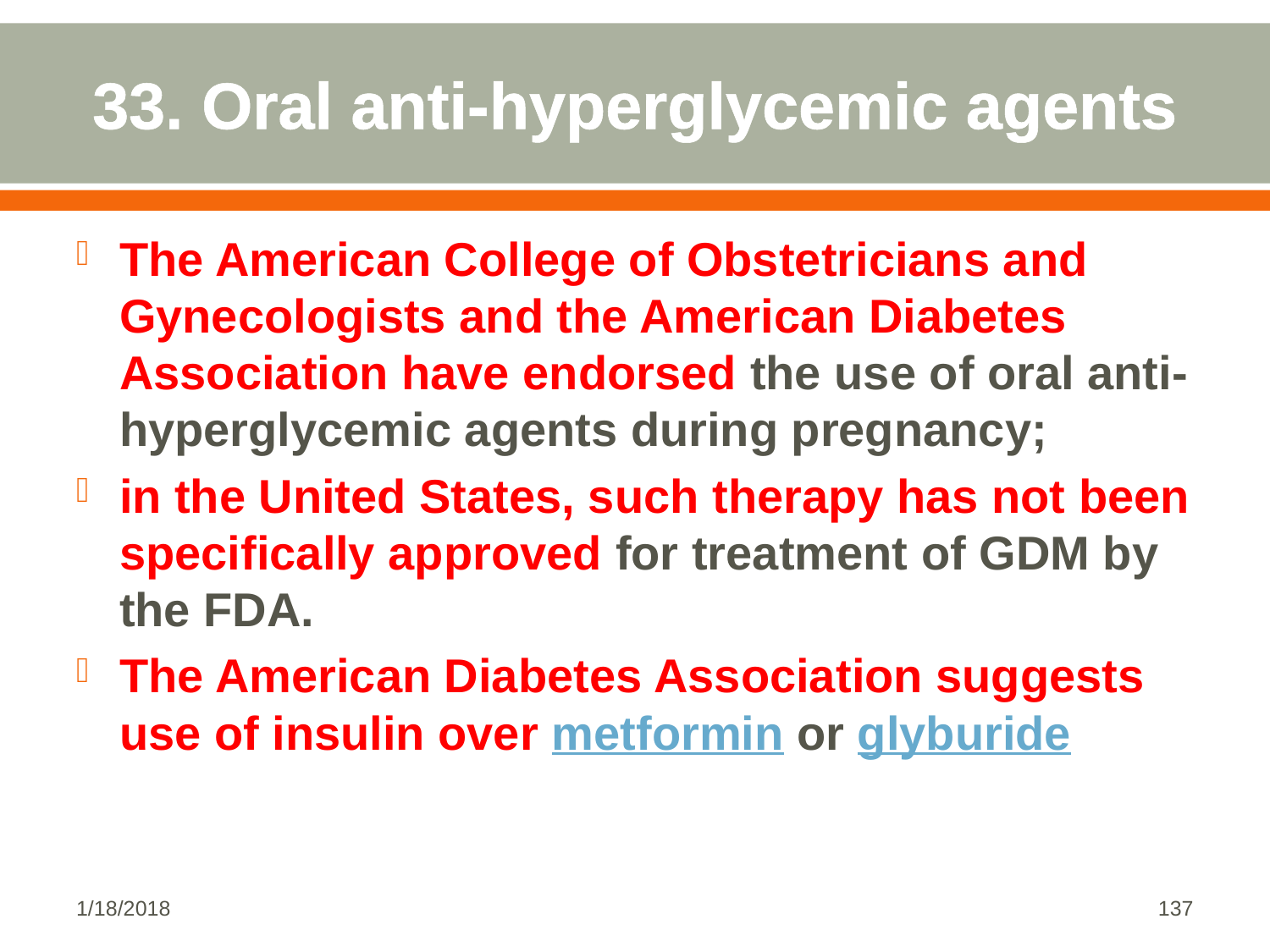

# 33. Oral anti-hyperglycemic agents
The American College of Obstetricians and Gynecologists and the American Diabetes Association have endorsed the use of oral anti-hyperglycemic agents during pregnancy;
in the United States, such therapy has not been specifically approved for treatment of GDM by the FDA.
The American Diabetes Association suggests use of insulin over metformin or glyburide

1/18/2018
137